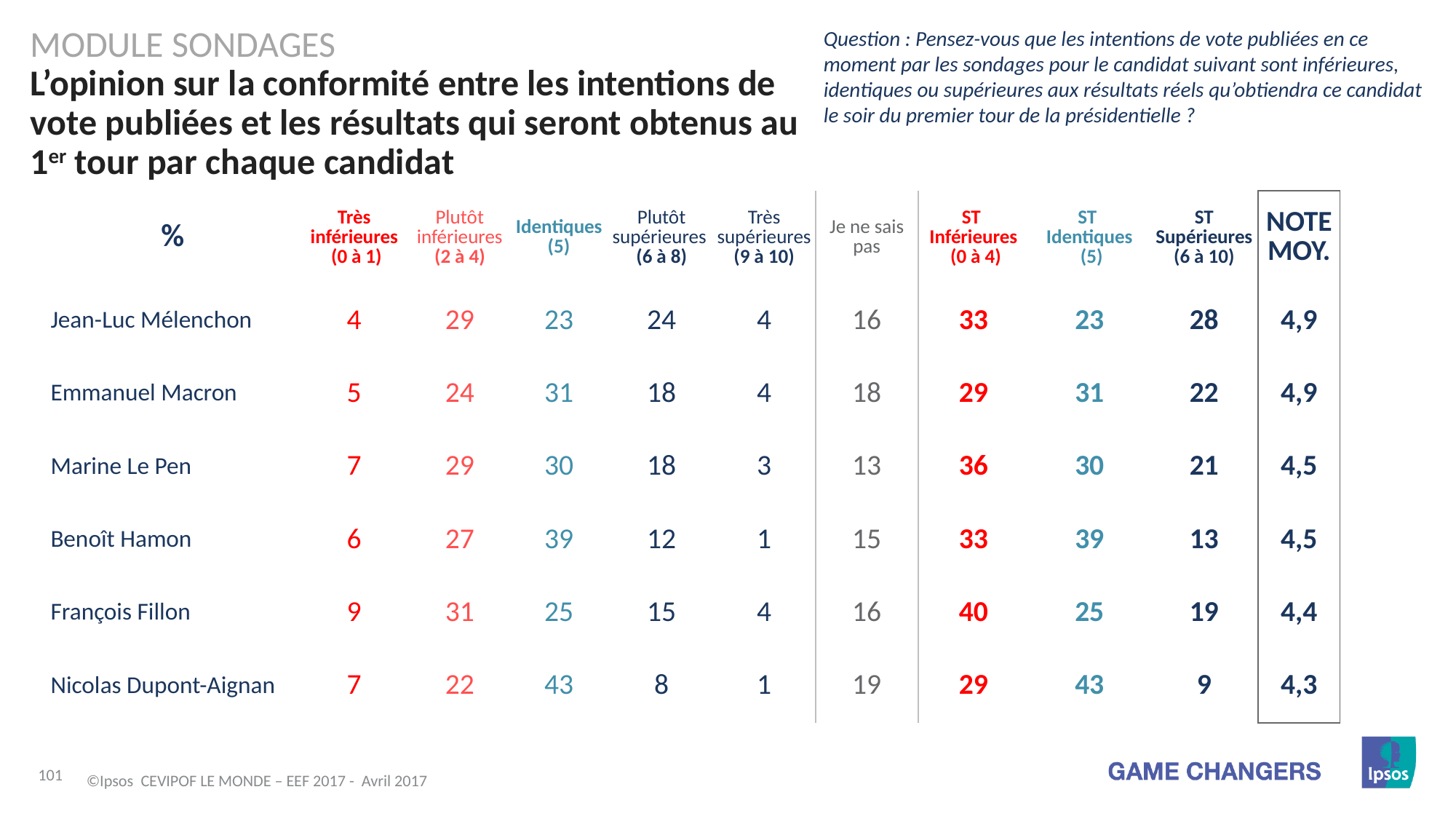

Module sondages
Question : Pensez-vous que les intentions de vote publiées en ce moment par les sondages pour le candidat suivant sont inférieures, identiques ou supérieures aux résultats réels qu’obtiendra ce candidat le soir du premier tour de la présidentielle ?
# L’opinion sur la conformité entre les intentions de vote publiées et les résultats qui seront obtenus au 1er tour par chaque candidat
| % | Très inférieures (0 à 1) | Plutôt inférieures (2 à 4) | Identiques (5) | Plutôt supérieures (6 à 8) | Très supérieures (9 à 10) | Je ne sais pas | ST Inférieures (0 à 4) | ST Identiques (5) | ST Supérieures (6 à 10) | NOTE MOY. |
| --- | --- | --- | --- | --- | --- | --- | --- | --- | --- | --- |
| Jean-Luc Mélenchon | 4 | 29 | 23 | 24 | 4 | 16 | 33 | 23 | 28 | 4,9 |
| Emmanuel Macron | 5 | 24 | 31 | 18 | 4 | 18 | 29 | 31 | 22 | 4,9 |
| Marine Le Pen | 7 | 29 | 30 | 18 | 3 | 13 | 36 | 30 | 21 | 4,5 |
| Benoît Hamon | 6 | 27 | 39 | 12 | 1 | 15 | 33 | 39 | 13 | 4,5 |
| François Fillon | 9 | 31 | 25 | 15 | 4 | 16 | 40 | 25 | 19 | 4,4 |
| Nicolas Dupont-Aignan | 7 | 22 | 43 | 8 | 1 | 19 | 29 | 43 | 9 | 4,3 |
©Ipsos  CEVIPOF LE MONDE – EEF 2017 -  Avril 2017